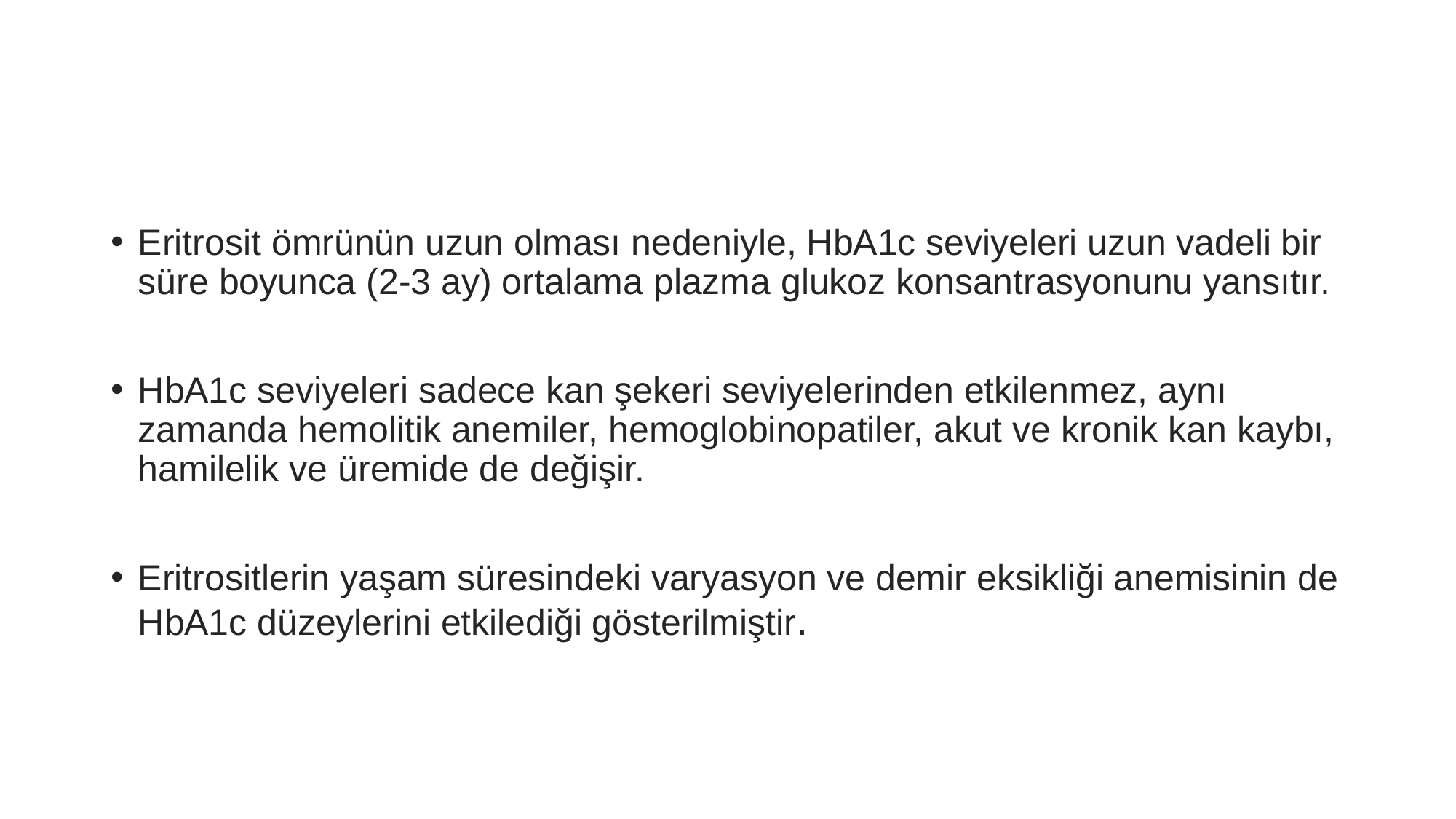

#
Eritrosit ömrünün uzun olması nedeniyle, HbA1c seviyeleri uzun vadeli bir süre boyunca (2-3 ay) ortalama plazma glukoz konsantrasyonunu yansıtır.

HbA1c seviyeleri sadece kan şekeri seviyelerinden etkilenmez, aynı zamanda hemolitik anemiler, hemoglobinopatiler, akut ve kronik kan kaybı, hamilelik ve üremide de değişir.

Eritrositlerin yaşam süresindeki varyasyon ve demir eksikliği anemisinin de HbA1c düzeylerini etkilediği gösterilmiştir.